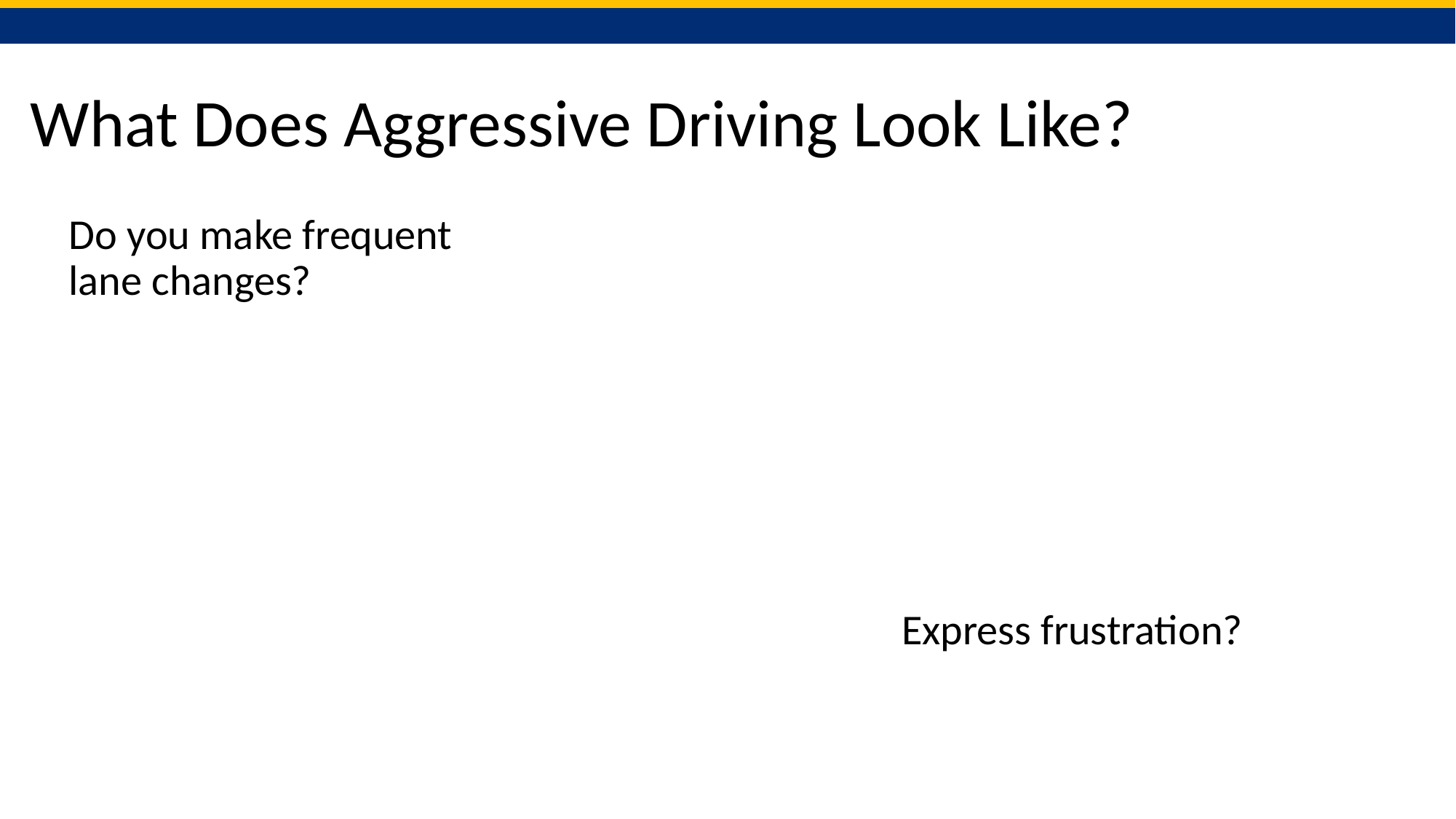

# What Does Aggressive Driving Look Like?
Do you make frequent lane changes?
Express frustration?